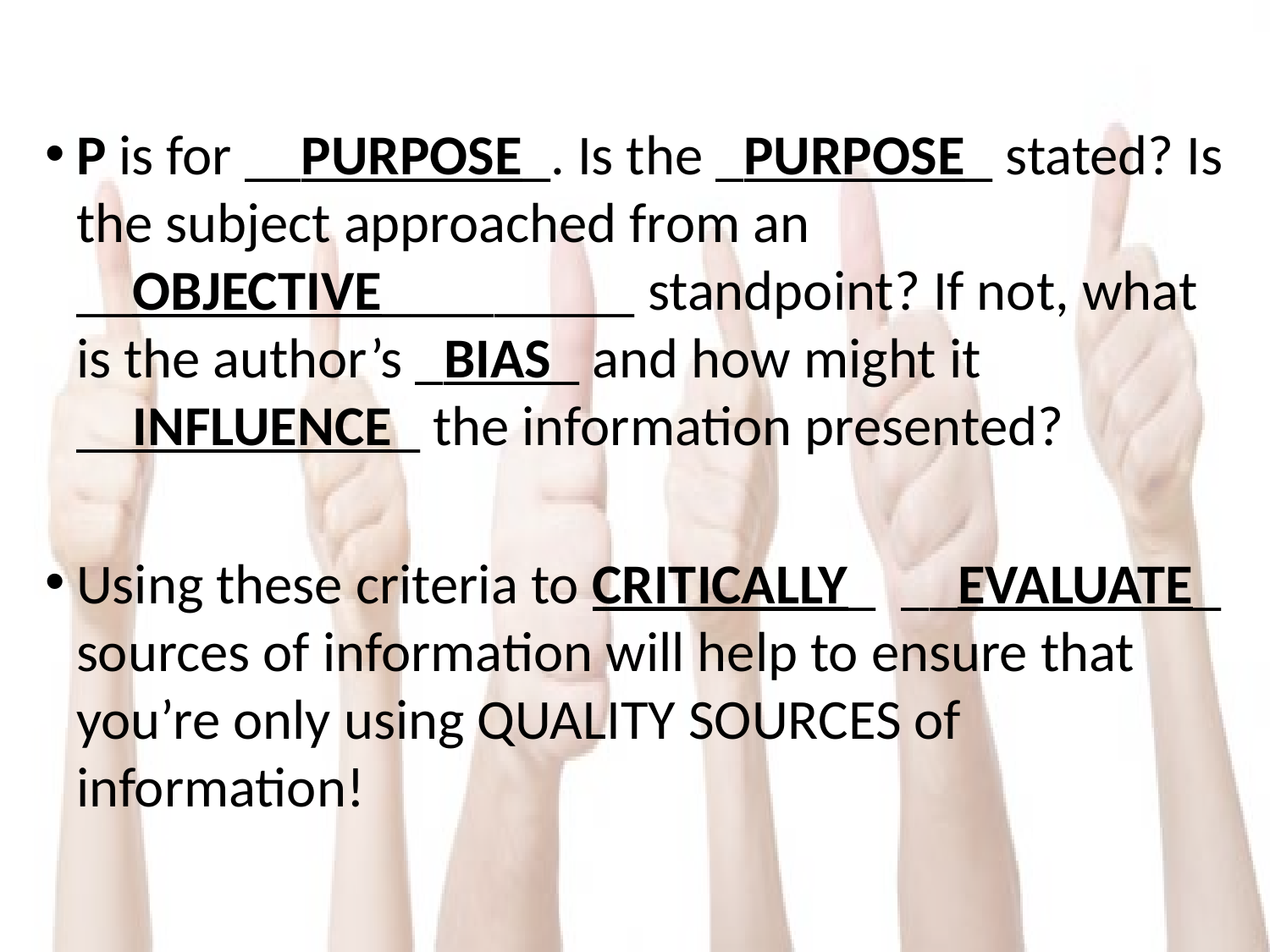

P is for __PURPOSE_. Is the _PURPOSE_ stated? Is the subject approached from an __OBJECTIVE_________ standpoint? If not, what is the author’s _BIAS_ and how might it __INFLUENCE_ the information presented?

Using these criteria to CRITICALLY_  __EVALUATE_ sources of information will help to ensure that you’re only using QUALITY SOURCES of information!